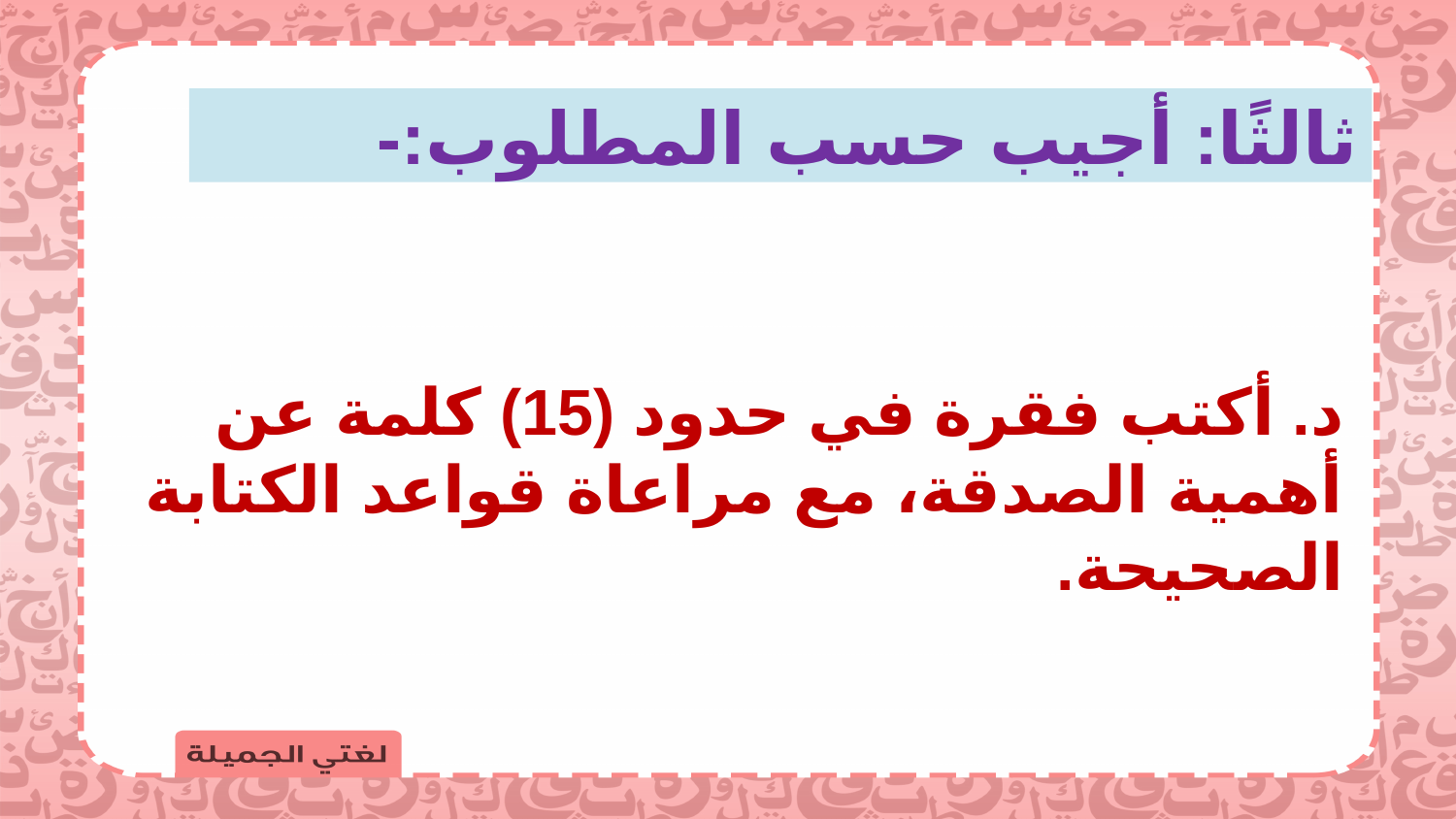

ثالثًا: أجيب حسب المطلوب:-
د. أكتب فقرة في حدود (15) كلمة عن أهمية الصدقة، مع مراعاة قواعد الكتابة الصحيحة.